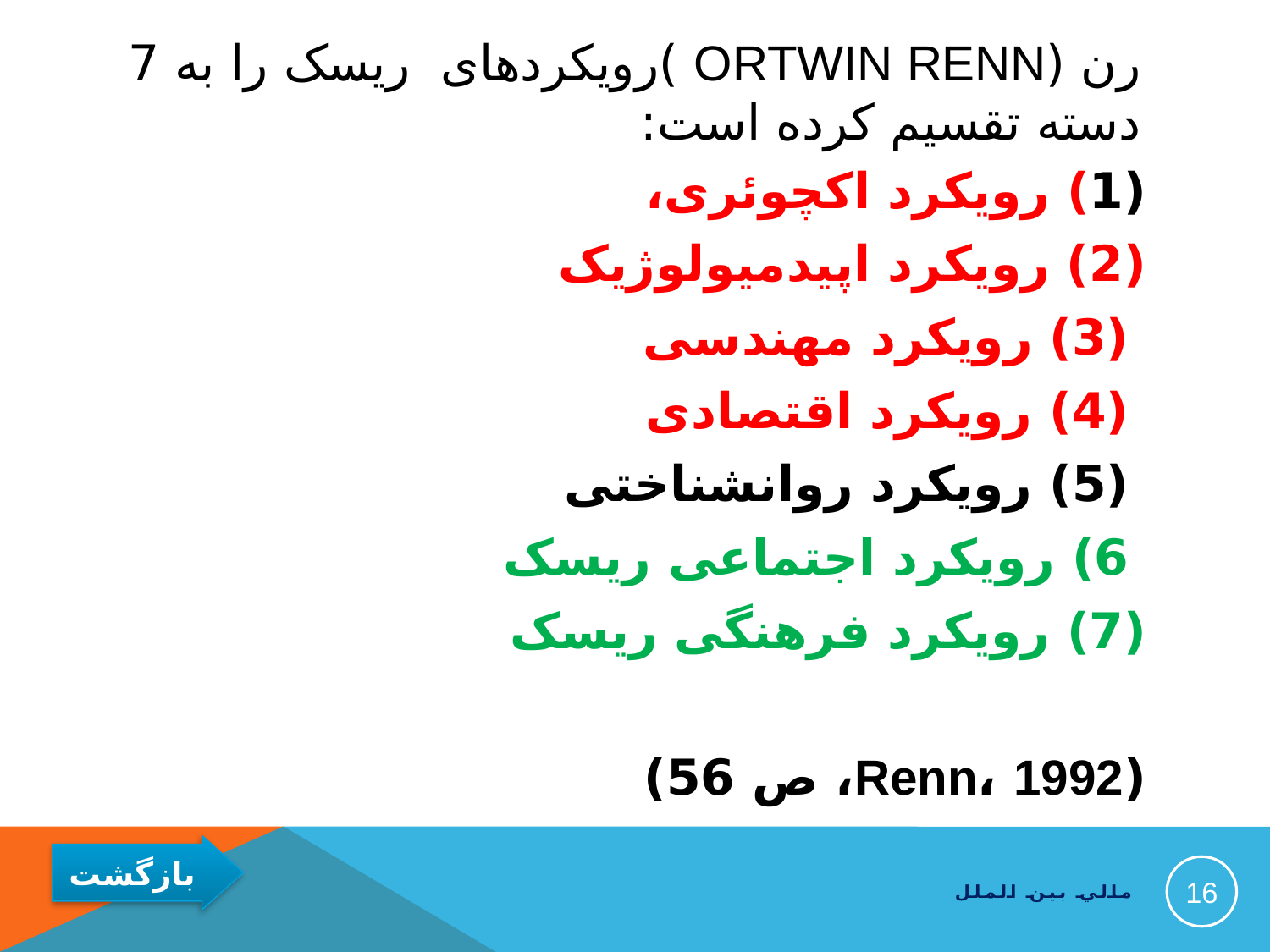

# رن (Ortwin Renn )رویکردهای  ریسک را به 7 دسته تقسیم کرده است:
(1) رویکرد اکچوئری،
(2) رویکرد اپیدمیولوژیک
 (3) رویکرد مهندسی
 (4) رویکرد اقتصادی
 (5) رویکرد روانشناختی
 6) رویکرد اجتماعی ریسک
(7) رویکرد فرهنگی ریسک

(Renn، 1992، ص 56)
16
مالي بين الملل